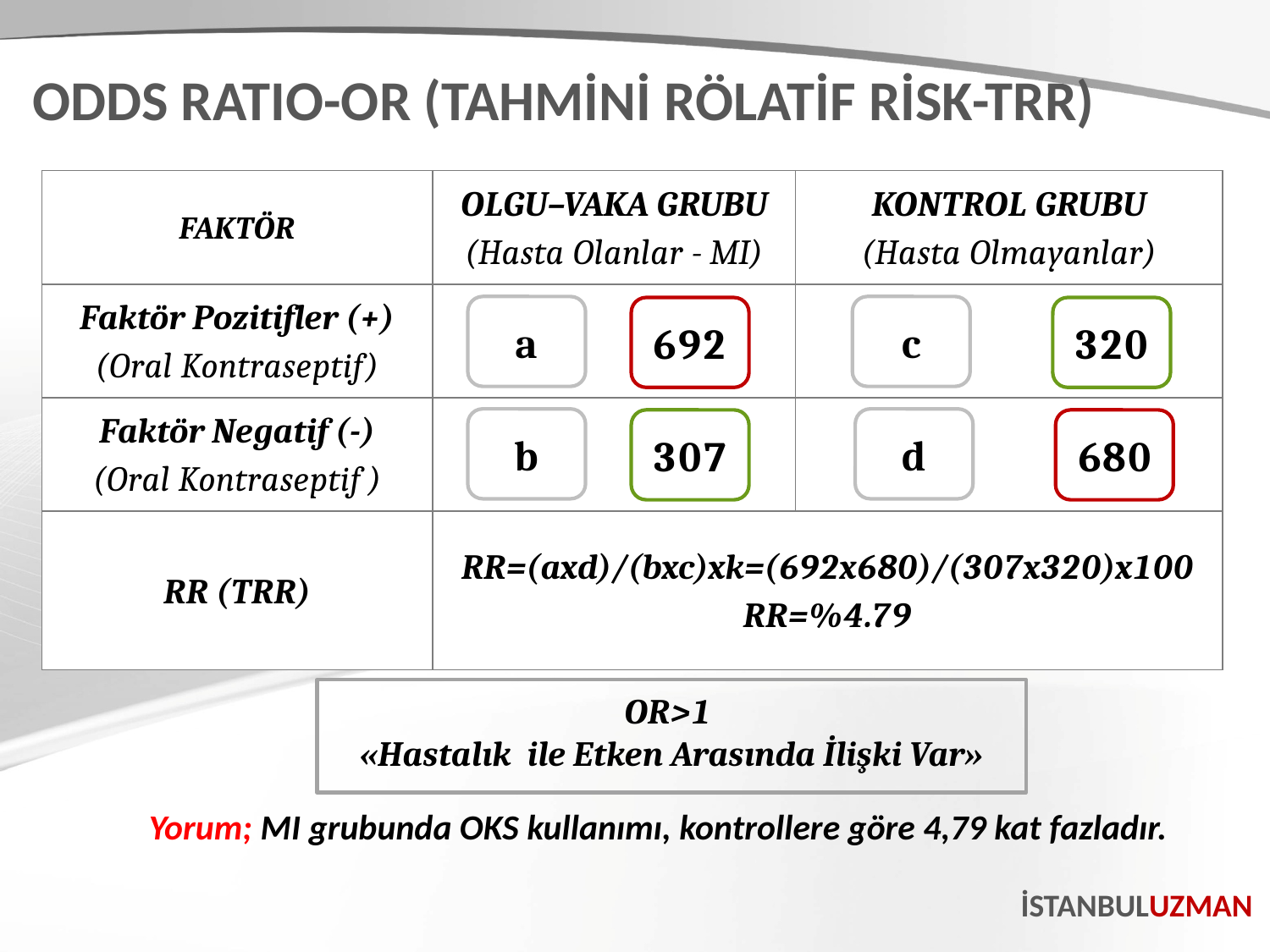

ODDS RATIO-OR (TAHMİNİ RÖLATİF RİSK-TRR)
| FAKTÖR | OLGU–VAKA GRUBU (Hasta Olanlar - MI) | KONTROL GRUBU (Hasta Olmayanlar) |
| --- | --- | --- |
| Faktör Pozitifler (+) (Oral Kontraseptif) |  |  |
| Faktör Negatif (-) (Oral Kontraseptif ) |  |  |
| RR (TRR) | RR=(axd)/(bxc)xk=(692x680)/(307x320)x100 RR=%4.79 |  |
a
c
692
320
b
d
307
680

OR>1
«Hastalık  ile Etken Arasında İlişki Var»
Yorum; MI grubunda OKS kullanımı, kontrollere göre 4,79 kat fazladır.
İSTANBULUZMAN